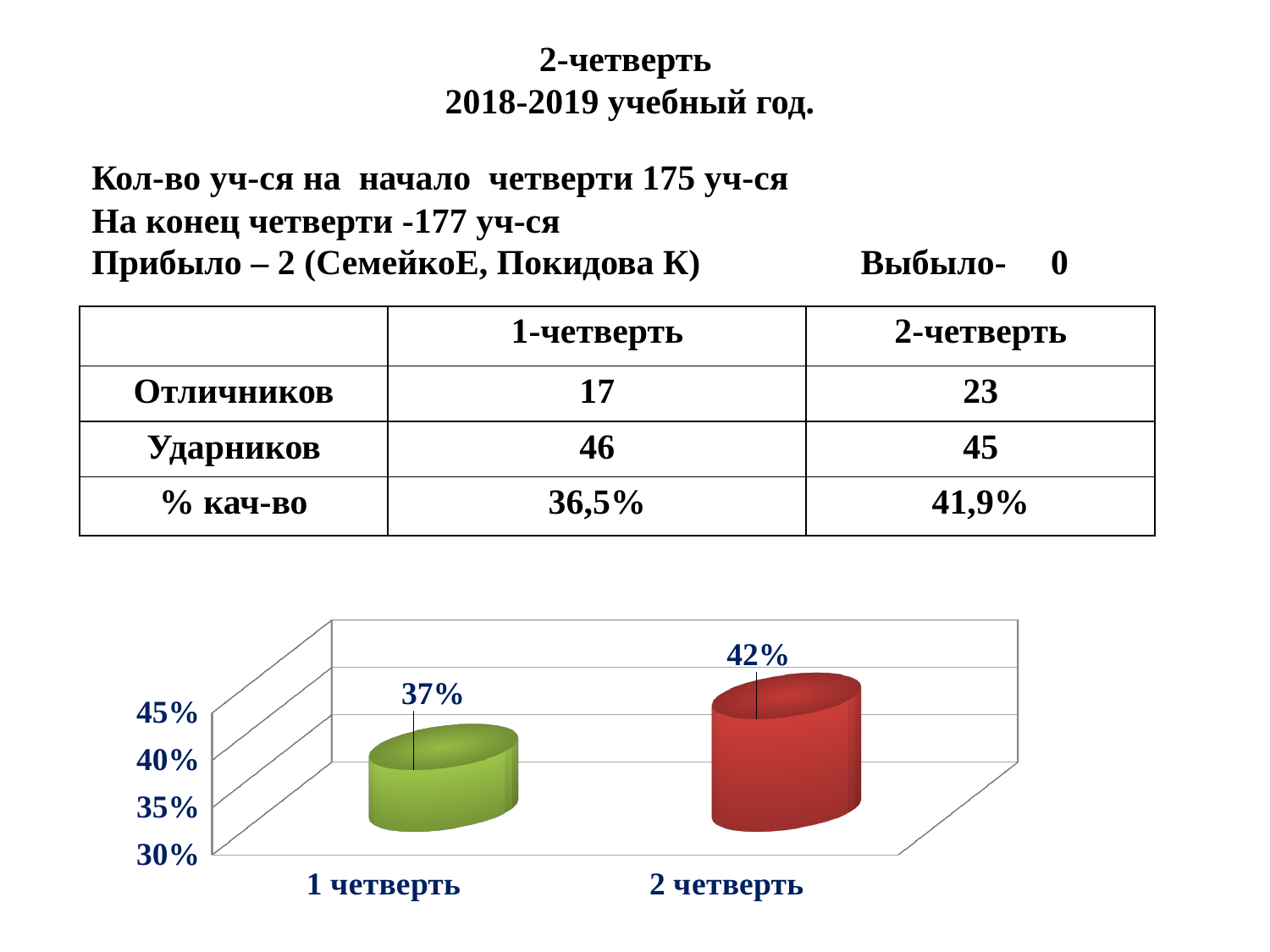

2-четверть
2018-2019 учебный год.

Кол-во уч-ся на  начало  четверти 175 уч-ся
На конец четверти -177 уч-ся
Прибыло – 2 (СемейкоЕ, Покидова К)                  Выбыло-     0
|  | 1-четверть | 2-четверть |
| --- | --- | --- |
| Отличников | 17 | 23 |
| Ударников | 46 | 45 |
| % кач-во | 36,5% | 41,9% |

[unsupported chart]